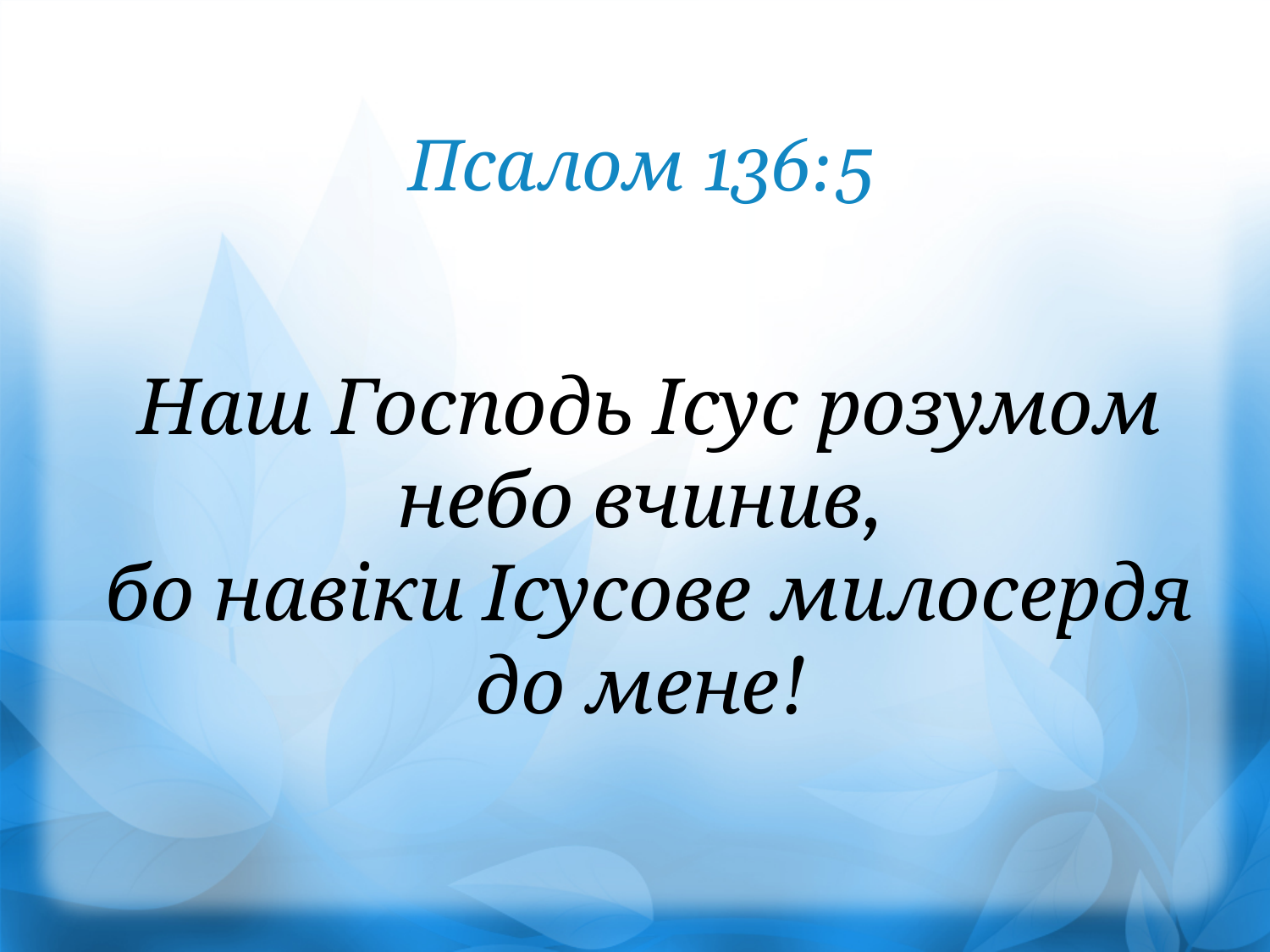

Псалом 136:5

Наш Господь Ісус розумом небо вчинив,
бо навіки Ісусове милосердя до мене!